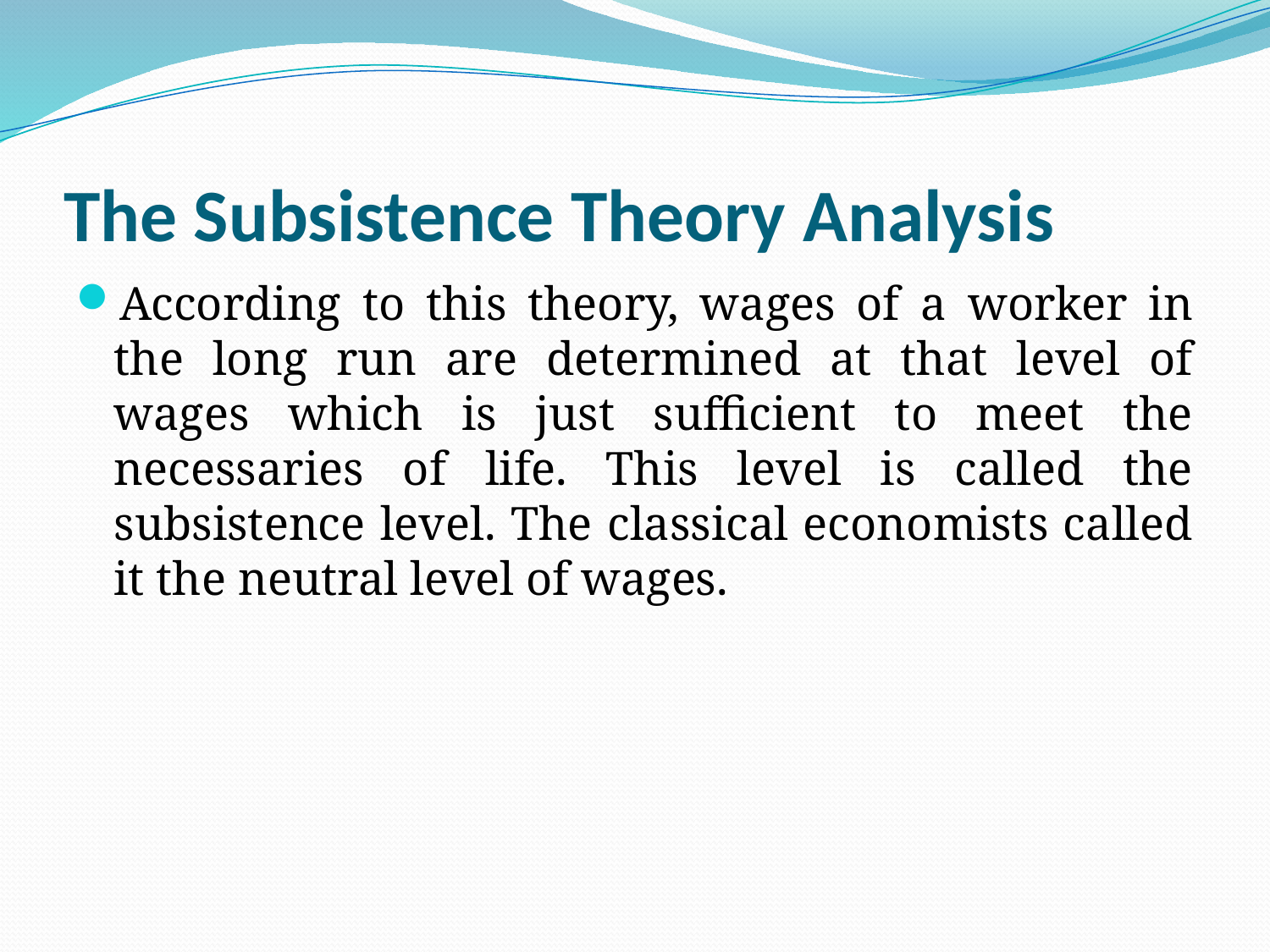

# The Subsistence Theory Analysis
According to this theory, wages of a worker in the long run are determined at that level of wages which is just sufficient to meet the necessaries of life. This level is called the subsistence level. The classical economists called it the neutral level of wages.